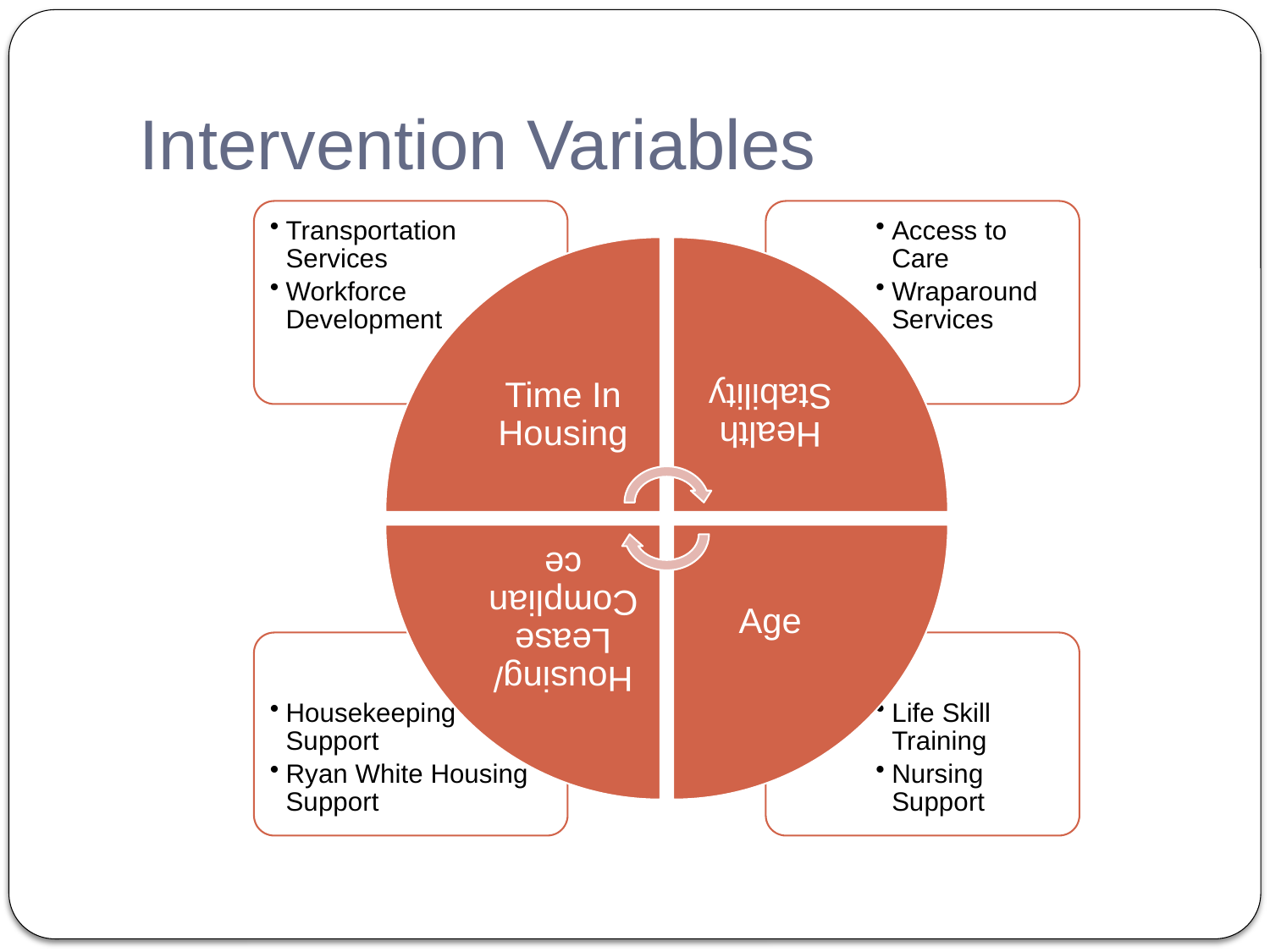

# Intervention Variables
Life Skill Training
Nursing Support
Housekeeping  Support
Ryan White Housing Support
Access to Care
Wraparound Services
Transportation Services
Workforce Development
Time In Housing
Health Stability
Age
Housing/ Lease Compliance